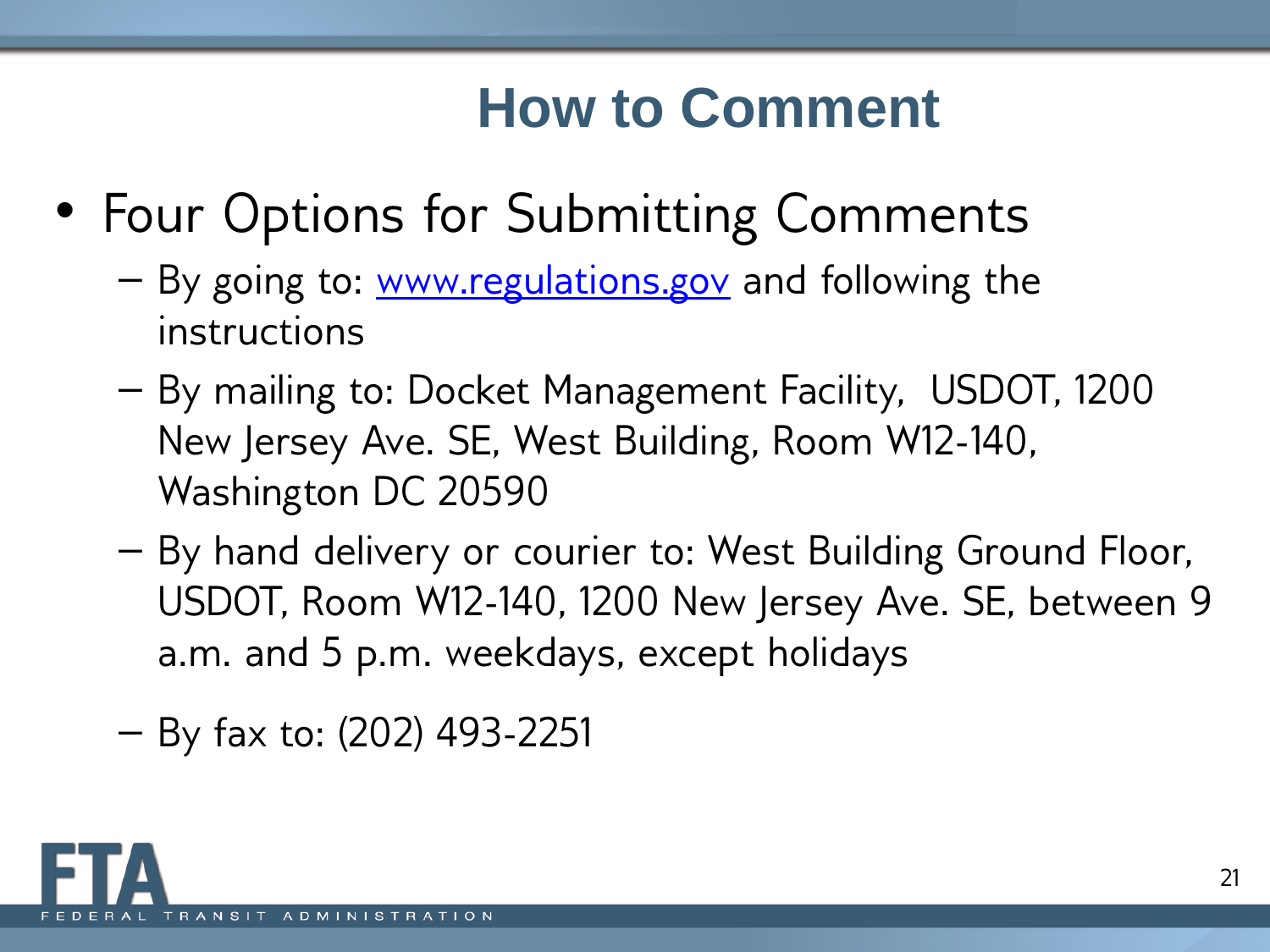

21
# How to Comment
Four Options for Submitting Comments
By going to: www.regulations.gov and following the instructions
By mailing to: Docket Management Facility,  USDOT, 1200 New Jersey Ave. SE, West Building, Room W12-140, Washington DC 20590
By hand delivery or courier to: West Building Ground Floor, USDOT, Room W12-140, 1200 New Jersey Ave. SE, between 9 a.m. and 5 p.m. weekdays, except holidays
By fax to: (202) 493-2251